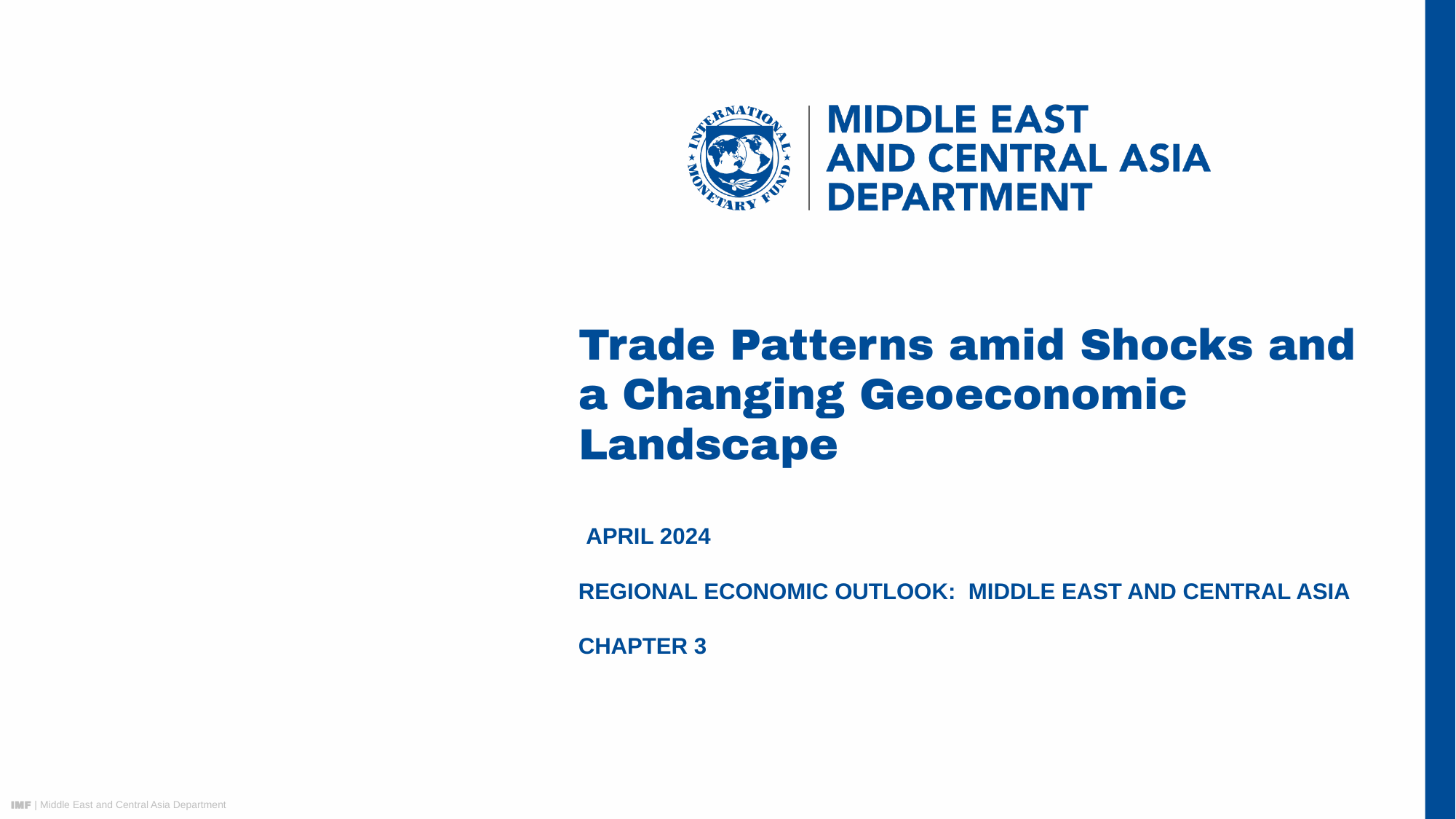

# Trade Patterns amid Shocks and a Changing Geoeconomic Landscape

April 2024
Regional Economic outlook:  middle east and central asia
chapter 3